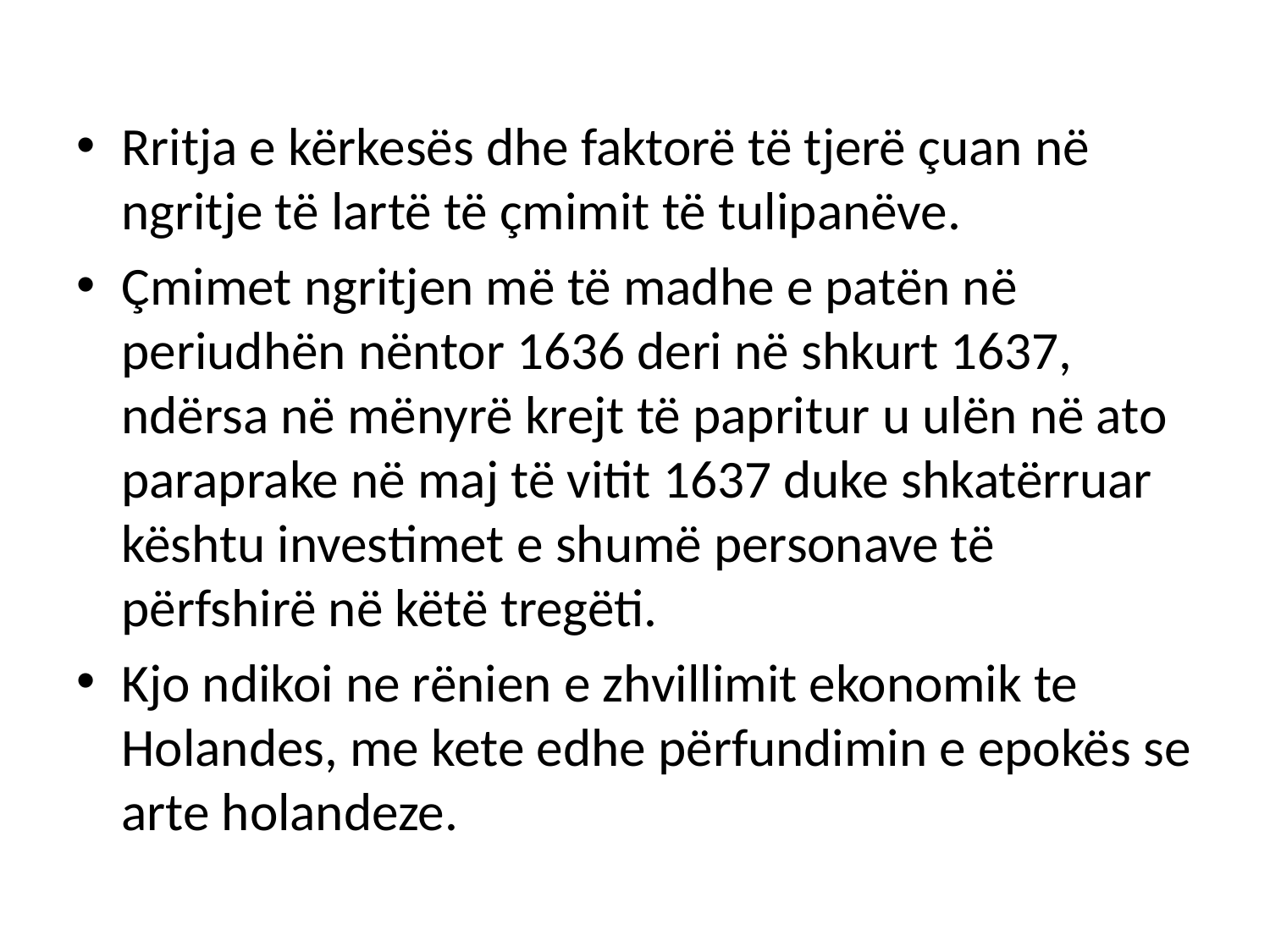

Rritja e kërkesës dhe faktorë të tjerë çuan në ngritje të lartë të çmimit të tulipanëve.
Çmimet ngritjen më të madhe e patën në periudhën nëntor 1636 deri në shkurt 1637, ndërsa në mënyrë krejt të papritur u ulën në ato paraprake në maj të vitit 1637 duke shkatërruar kështu investimet e shumë personave të përfshirë në këtë tregëti.
Kjo ndikoi ne rënien e zhvillimit ekonomik te Holandes, me kete edhe përfundimin e epokës se arte holandeze.